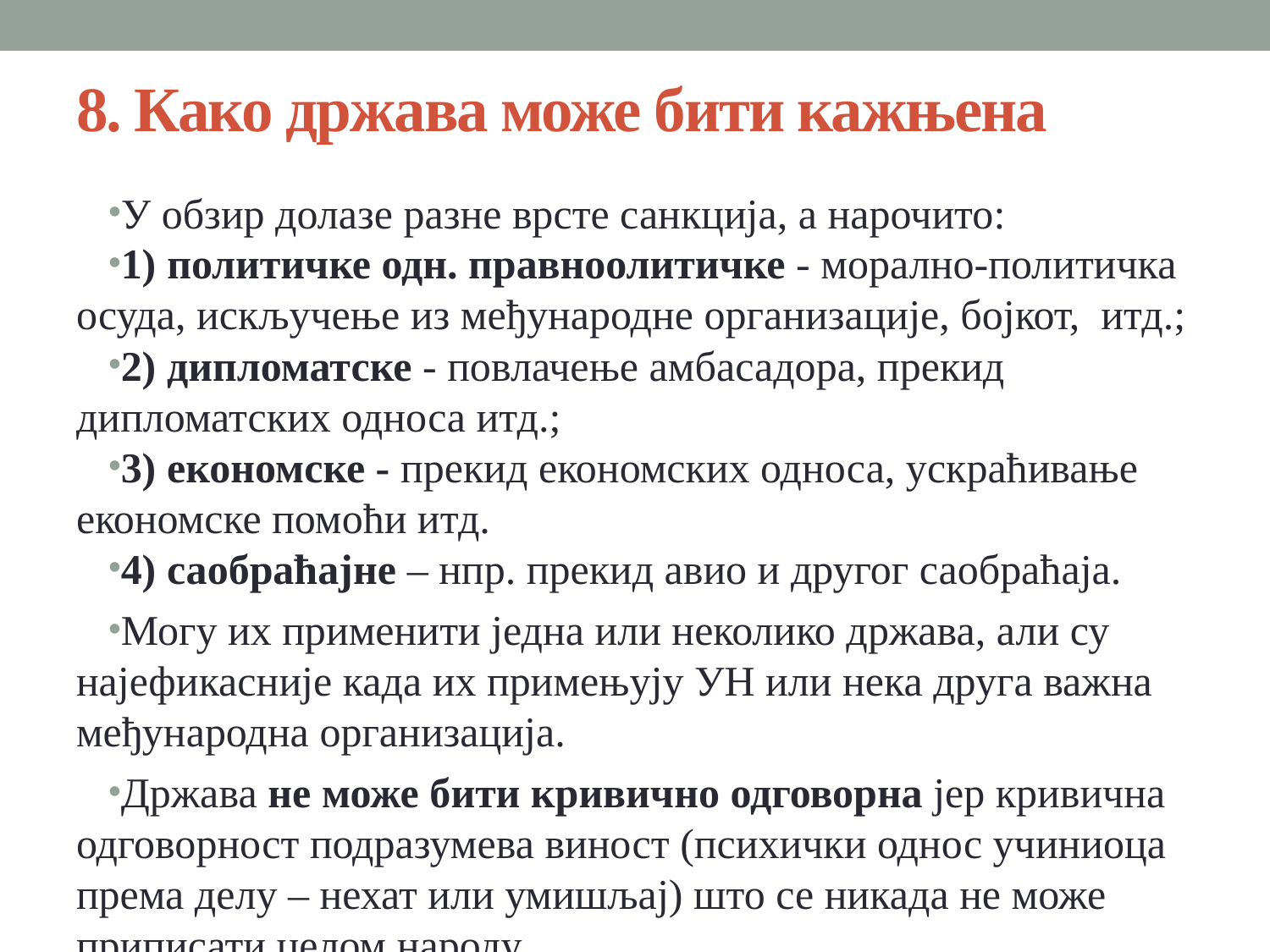

# 8. Како држава може бити кажњена
У обзир долазе разне врсте санкција, а нарочито:
1) политичке одн. правноолитичке - морално-политичка осуда, искључење из међународне организације, бојкот,  итд.;
2) дипломатске - повлачење амбасадора, прекид дипломатских односа итд.;
3) економске - прекид економских односа, ускраћивање економске помоћи итд.
4) саобраћајне – нпр. прекид авио и другог саобраћаја.
Могу их применити једна или неколико држава, али су најефикасније када их примењују УН или нека друга важна међународна организација.
Држава не може бити кривично одговорна јер кривична одговорност подразумева виност (психички однос учиниоца према делу – нехат или умишљај) што се никада не може приписати целом народу.